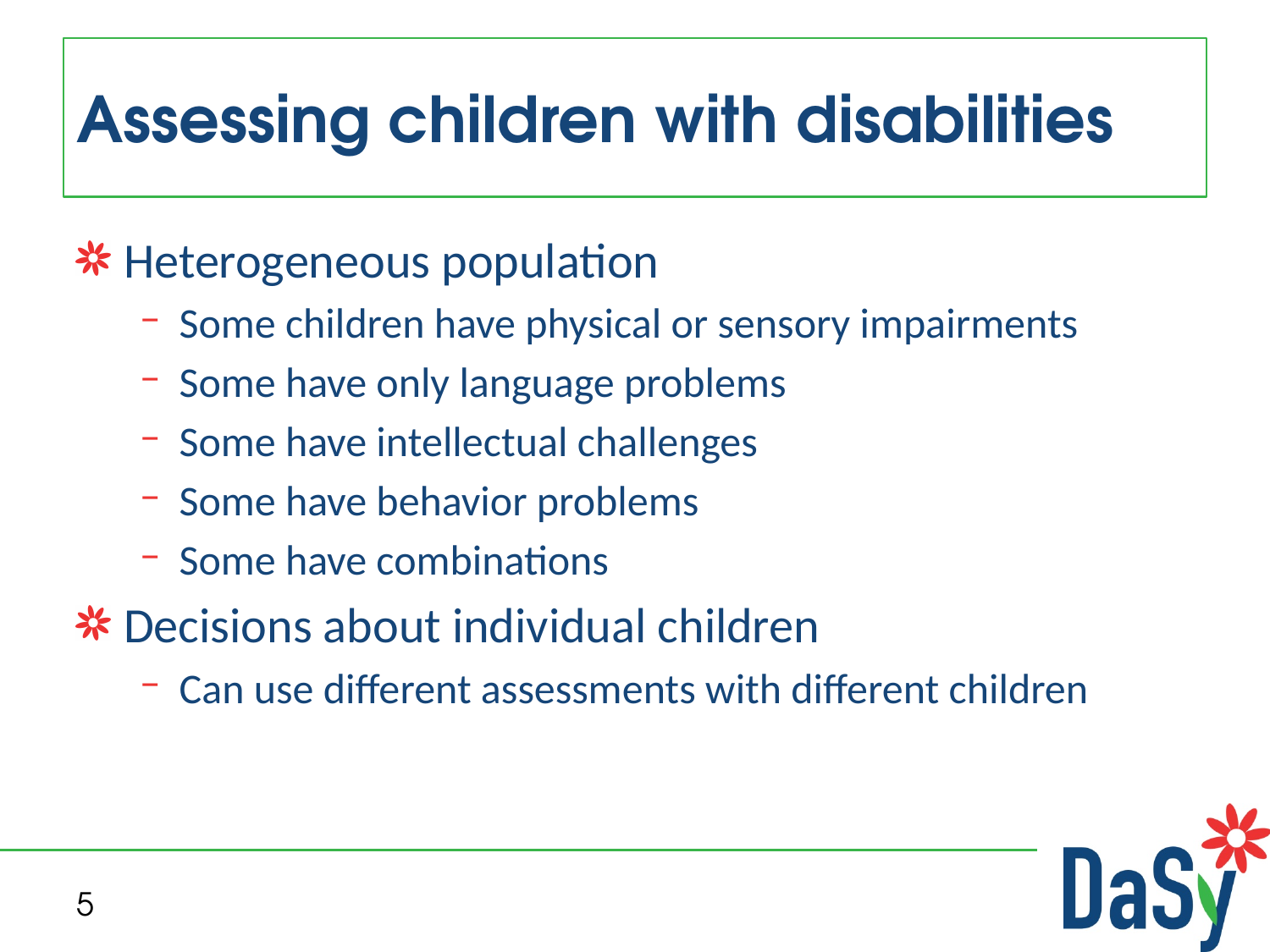

# Assessing children with disabilities
Heterogeneous population
Some children have physical or sensory impairments
Some have only language problems
Some have intellectual challenges
Some have behavior problems
Some have combinations
Decisions about individual children
Can use different assessments with different children
5